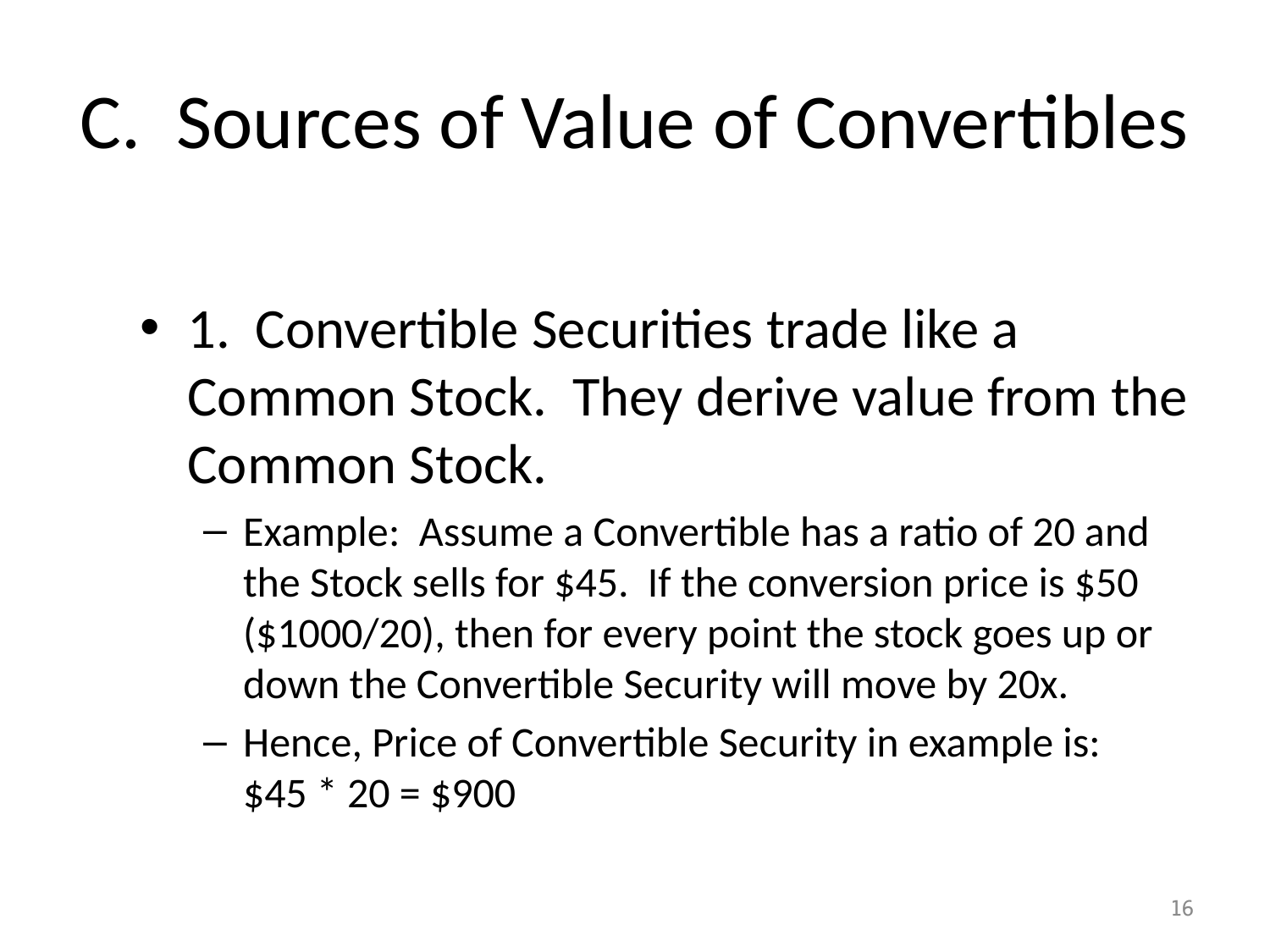

# C.  Sources of Value of Convertibles
1.  Convertible Securities trade like a Common Stock.  They derive value from the Common Stock.
Example:  Assume a Convertible has a ratio of 20 and the Stock sells for $45.  If the conversion price is $50 ($1000/20), then for every point the stock goes up or down the Convertible Security will move by 20x.
Hence, Price of Convertible Security in example is:     $45 * 20 = $900
16